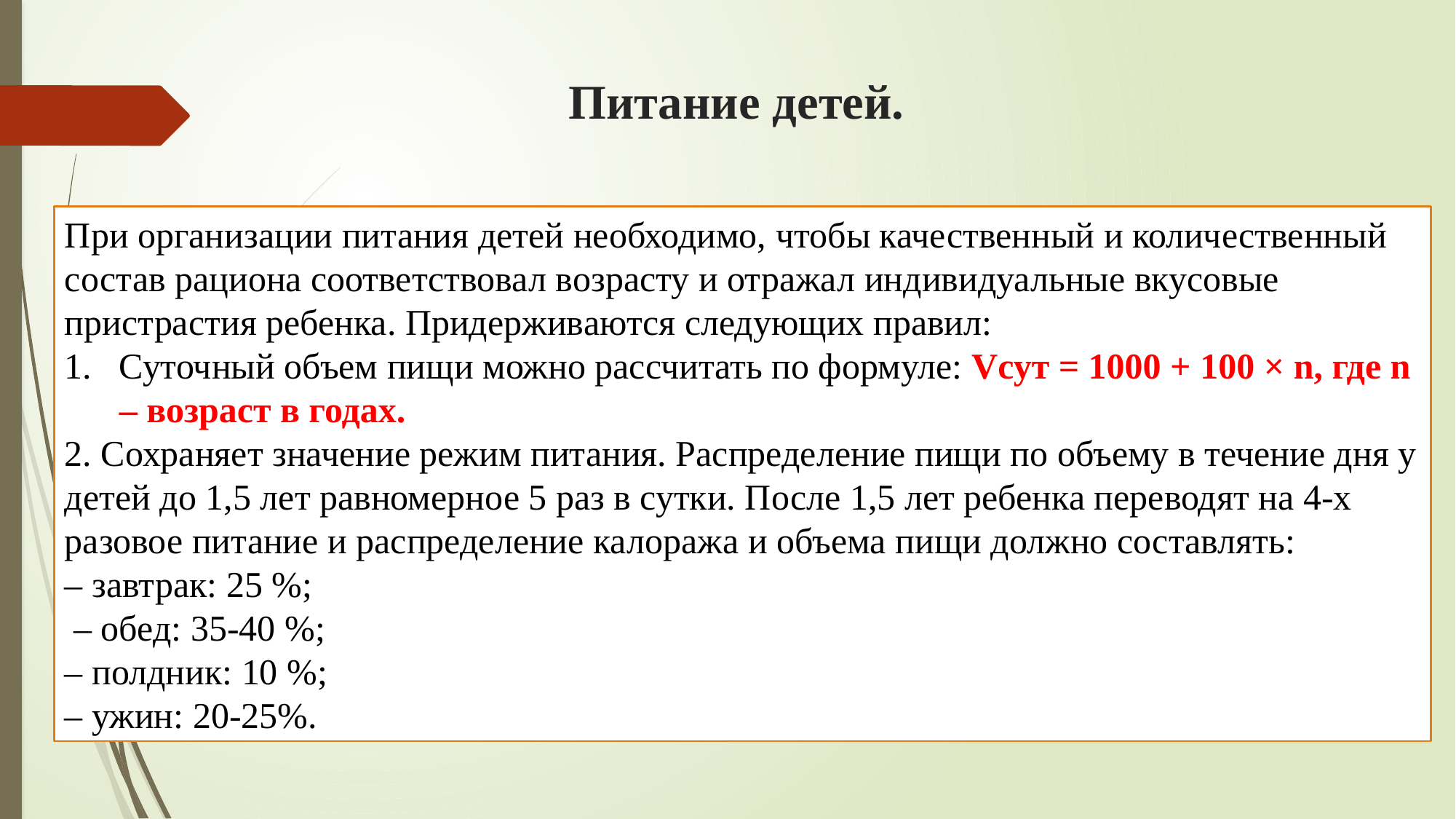

# Питание детей.
При организации питания детей необходимо, чтобы качественный и количественный состав рациона соответствовал возрасту и отражал индивидуальные вкусовые пристрастия ребенка. Придерживаются следующих правил:
Суточный объем пищи можно рассчитать по формуле: Vсут = 1000 + 100 × n, где n – возраст в годах.
2. Сохраняет значение режим питания. Распределение пищи по объему в течение дня у детей до 1,5 лет равномерное 5 раз в сутки. После 1,5 лет ребенка переводят на 4-х разовое питание и распределение калоража и объема пищи должно составлять:
– завтрак: 25 %;
 – обед: 35-40 %;
– полдник: 10 %;
– ужин: 20-25%.